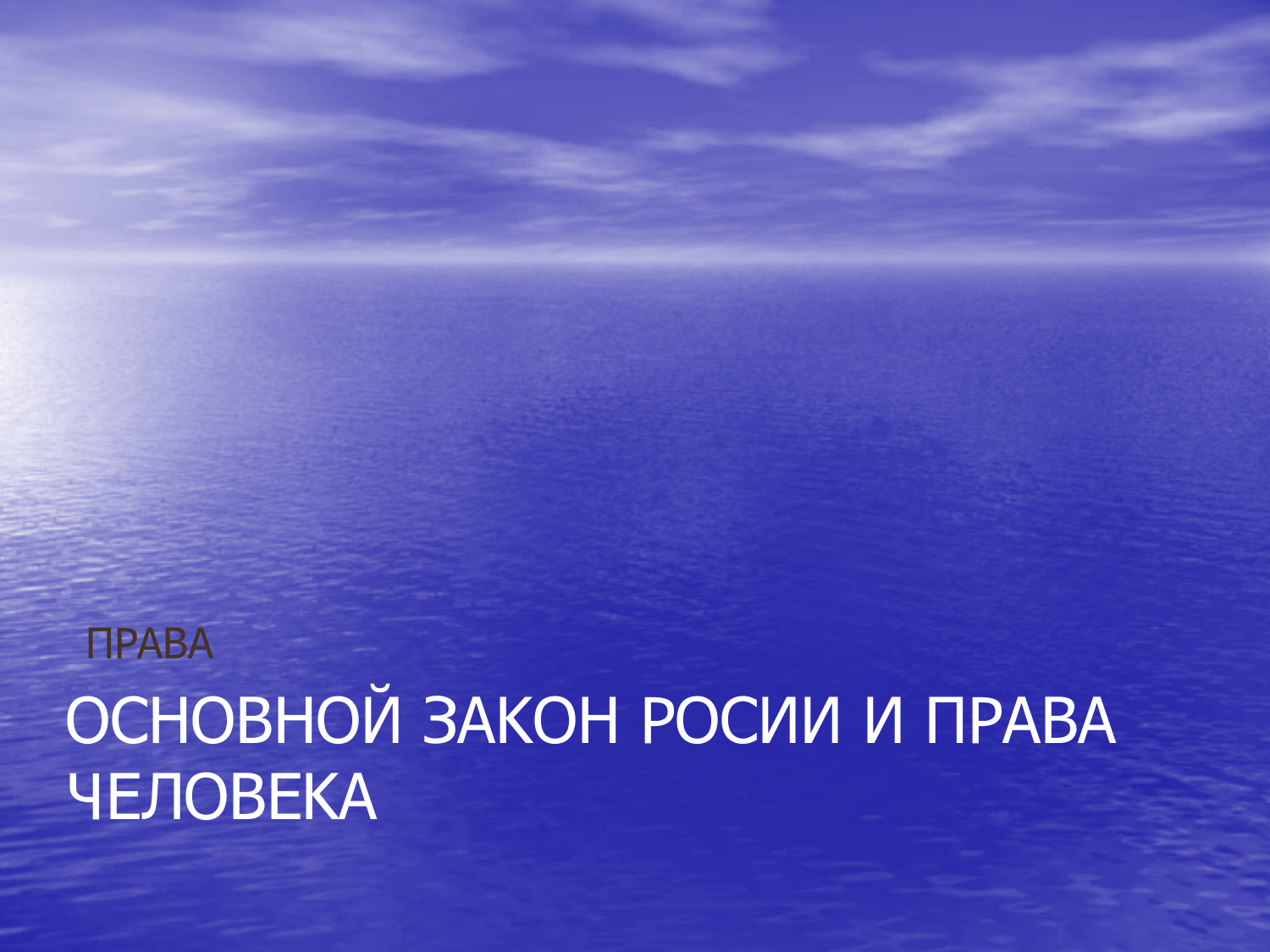

ПРАВА
ОСНОВНОЙ ЗАКОН РОСИИ И ПРАВА ЧЕЛОВЕКА